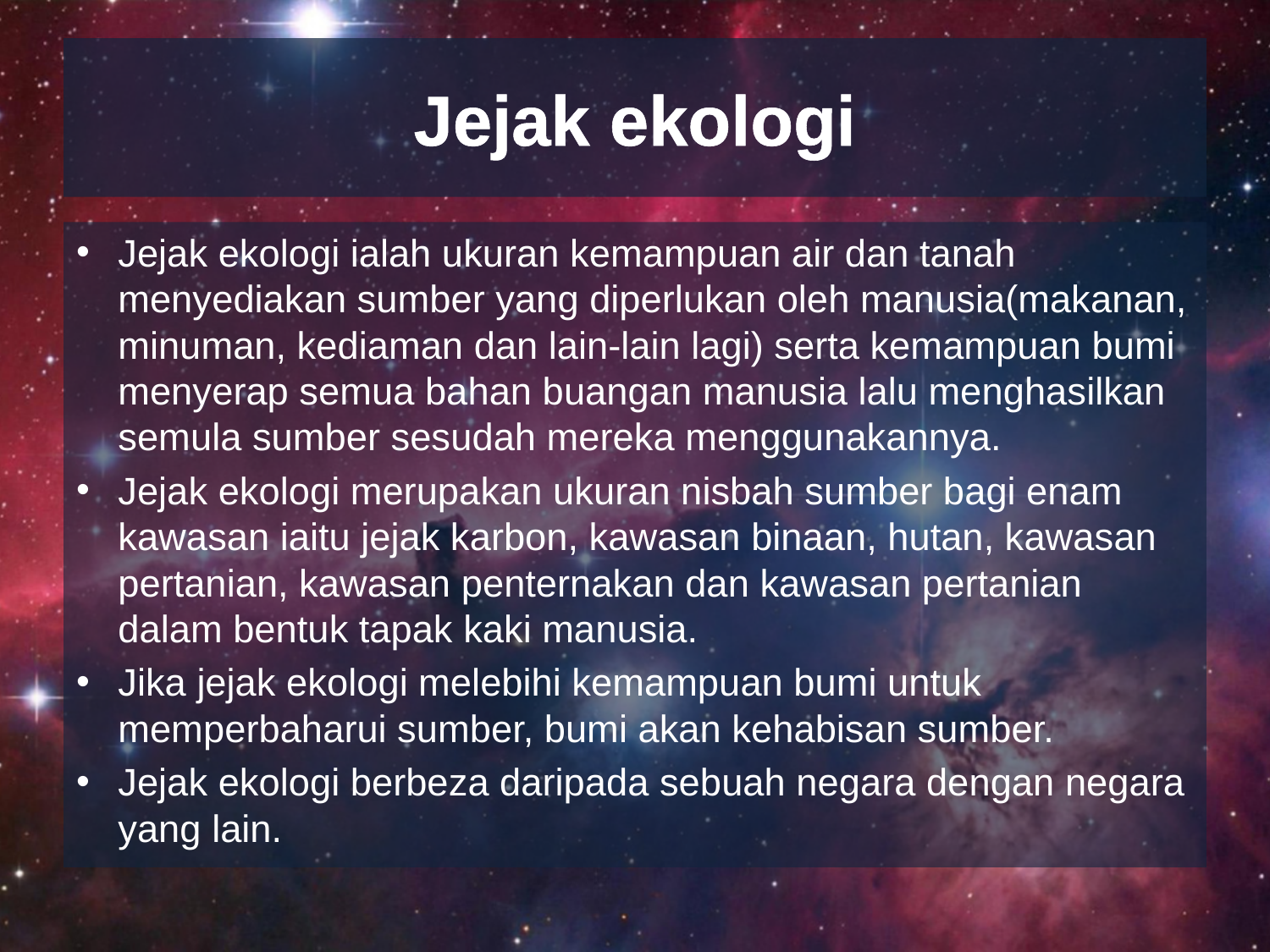

# Jejak ekologi
Jejak ekologi ialah ukuran kemampuan air dan tanah menyediakan sumber yang diperlukan oleh manusia(makanan, minuman, kediaman dan lain-lain lagi) serta kemampuan bumi menyerap semua bahan buangan manusia lalu menghasilkan semula sumber sesudah mereka menggunakannya.
Jejak ekologi merupakan ukuran nisbah sumber bagi enam kawasan iaitu jejak karbon, kawasan binaan, hutan, kawasan pertanian, kawasan penternakan dan kawasan pertanian dalam bentuk tapak kaki manusia.
Jika jejak ekologi melebihi kemampuan bumi untuk memperbaharui sumber, bumi akan kehabisan sumber.
Jejak ekologi berbeza daripada sebuah negara dengan negara yang lain.